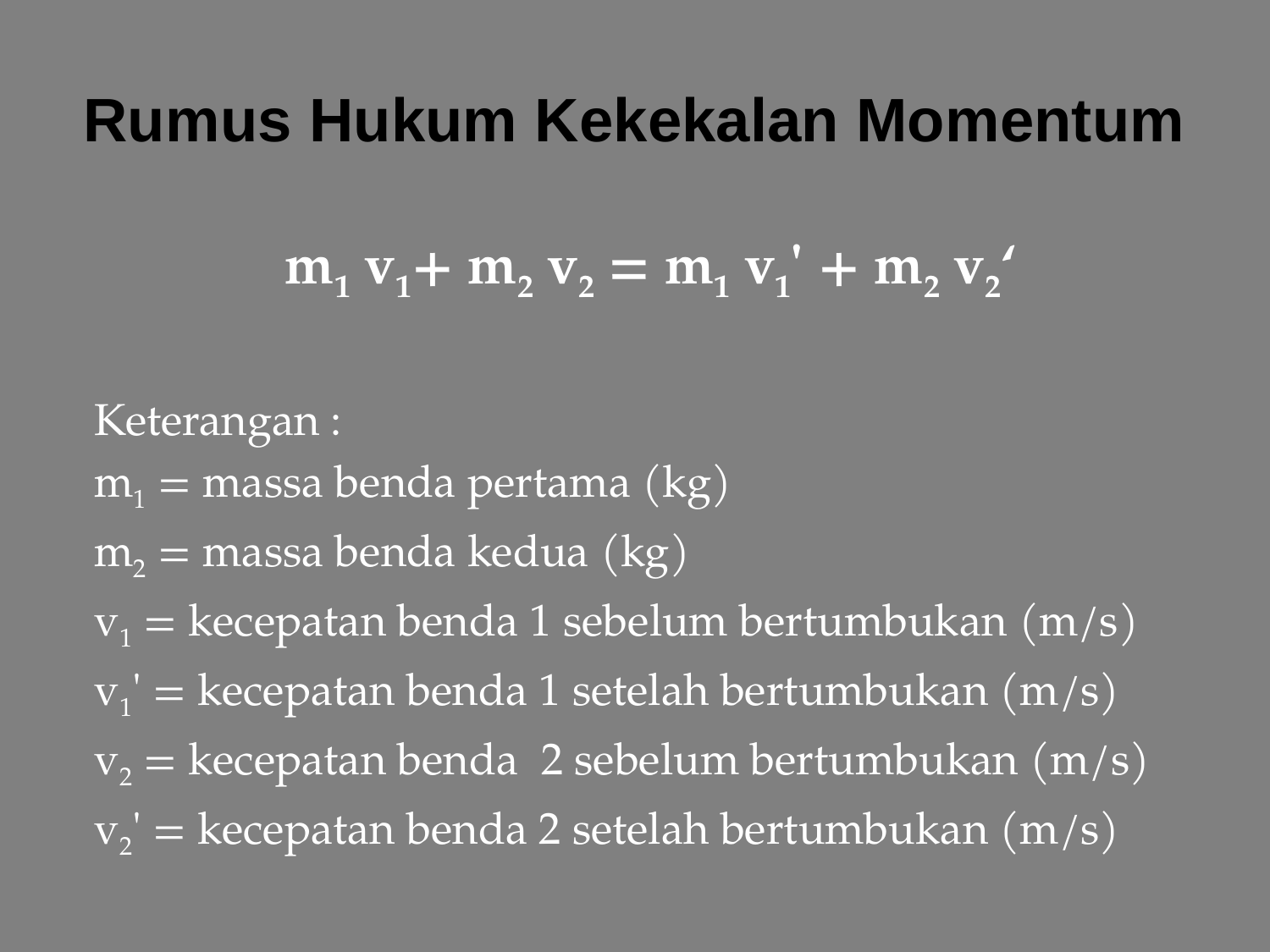

# Rumus Hukum Kekekalan Momentum
                 m1 v1+ m2 v2 = m1 v1' + m2 v2‘

Keterangan :
m1 = massa benda pertama (kg)
m2 = massa benda kedua (kg)
v1 = kecepatan benda 1 sebelum bertumbukan (m/s)
v1' = kecepatan benda 1 setelah bertumbukan (m/s)
v2 = kecepatan benda  2 sebelum bertumbukan (m/s)
v2' = kecepatan benda 2 setelah bertumbukan (m/s)